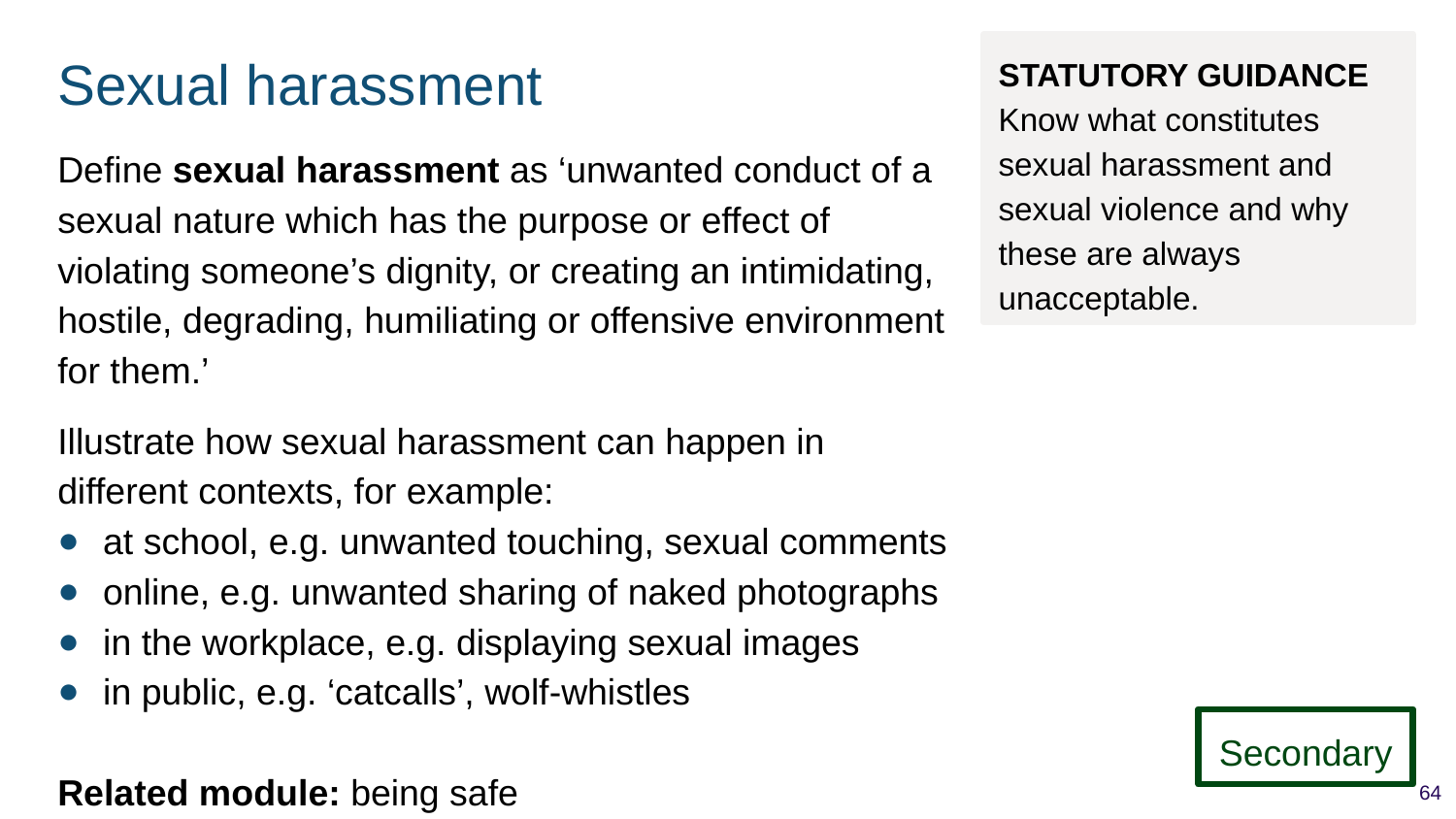

STATUTORY GUIDANCE
Know what constitutes sexual harassment and sexual violence and why these are always unacceptable.
# Sexual harassment
Define sexual harassment as ‘unwanted conduct of a sexual nature which has the purpose or effect of violating someone’s dignity, or creating an intimidating, hostile, degrading, humiliating or offensive environment for them.’
Illustrate how sexual harassment can happen in different contexts, for example:
at school, e.g. unwanted touching, sexual comments
online, e.g. unwanted sharing of naked photographs
in the workplace, e.g. displaying sexual images
in public, e.g. ‘catcalls’, wolf-whistles

Related module: being safe
Secondary
64